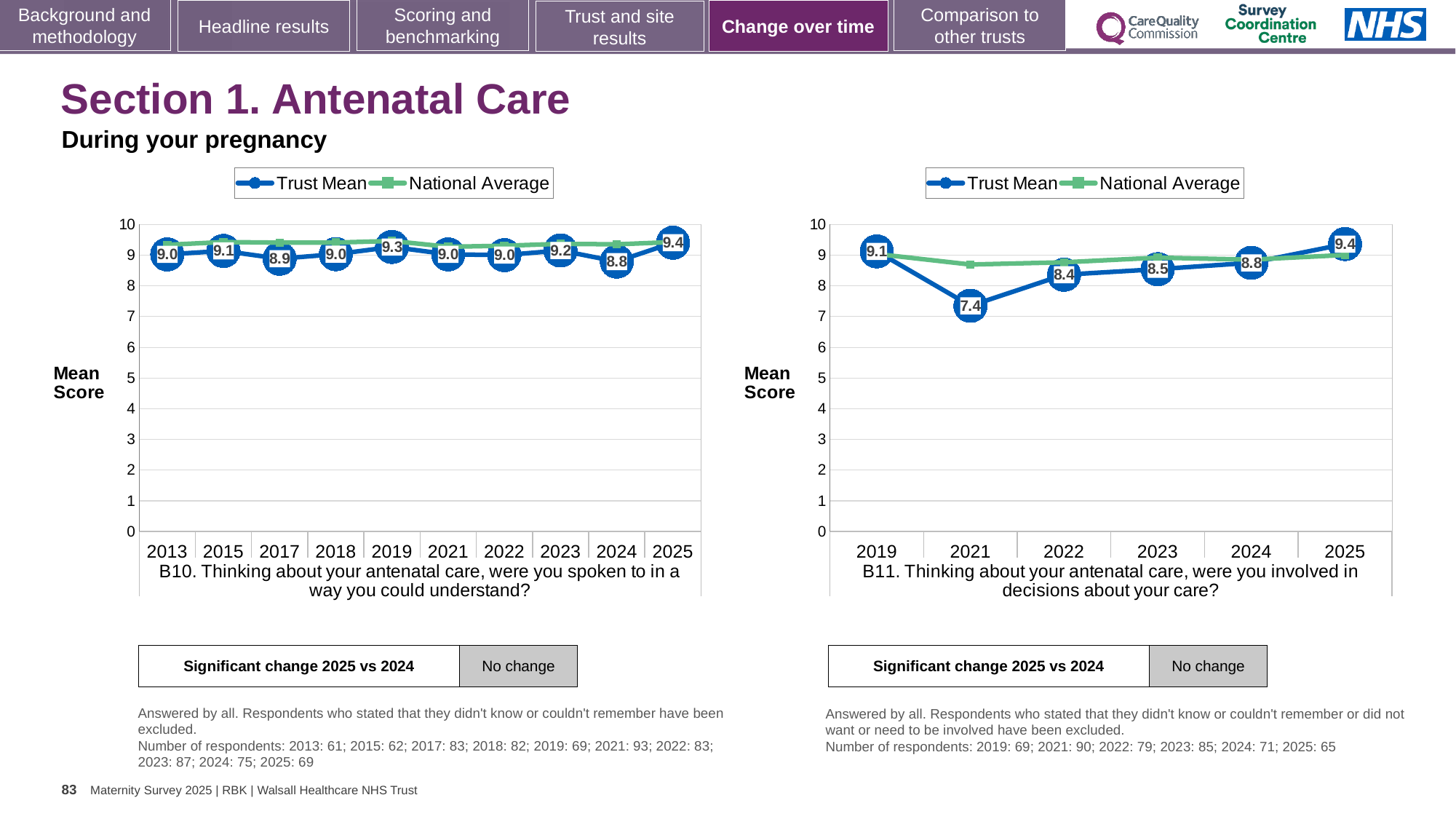

# Section 1. Antenatal Care
During your pregnancy

### Chart

| Category | Trust Mean | National Average |
|---|---|---|
| 2013 | 9.023580997701462 | 9.335742313463143 |
| 2015 | 9.137603492832671 | 9.42553606384066 |
| 2017 | 8.883520328184522 | 9.40591997624855 |
| 2018 | 9.030924246376824 | 9.40881567953916 |
| 2019 | 9.26667325310894 | 9.460352901984898 |
| 2021 | 9.024631664185005 | 9.271002879488048 |
| 2022 | 9.000059830440401 | 9.305006470394911 |
| 2023 | 9.150902939071702 | 9.366178398382548 |
| 2024 | 8.7896357152184 | 9.351429403357608 |
| 2025 | 9.404859786846163 | 9.426116816350556 |

### Chart

| Category | Trust Mean | National Average |
|---|---|---|
| 2019 | 9.123555216304442 | 9.03585805759567 |
| 2021 | 7.350573334384929 | 8.693888580922954 |
| 2022 | 8.362186194512603 | 8.766917148587769 |
| 2023 | 8.542503820157322 | 8.917343666280427 |
| 2024 | 8.751240770364483 | 8.853571945583779 |
| 2025 | 9.361158907197035 | 9.003760029209854 |
| Significant change 2025 vs 2024 | No change |
| --- | --- |
| Significant change 2025 vs 2024 | No change |
| --- | --- |
Answered by all. Respondents who stated that they didn't know or couldn't remember have been excluded.
Number of respondents: 2013: 61; 2015: 62; 2017: 83; 2018: 82; 2019: 69; 2021: 93; 2022: 83; 2023: 87; 2024: 75; 2025: 69
Answered by all. Respondents who stated that they didn't know or couldn't remember or did not want or need to be involved have been excluded.
Number of respondents: 2019: 69; 2021: 90; 2022: 79; 2023: 85; 2024: 71; 2025: 65
83